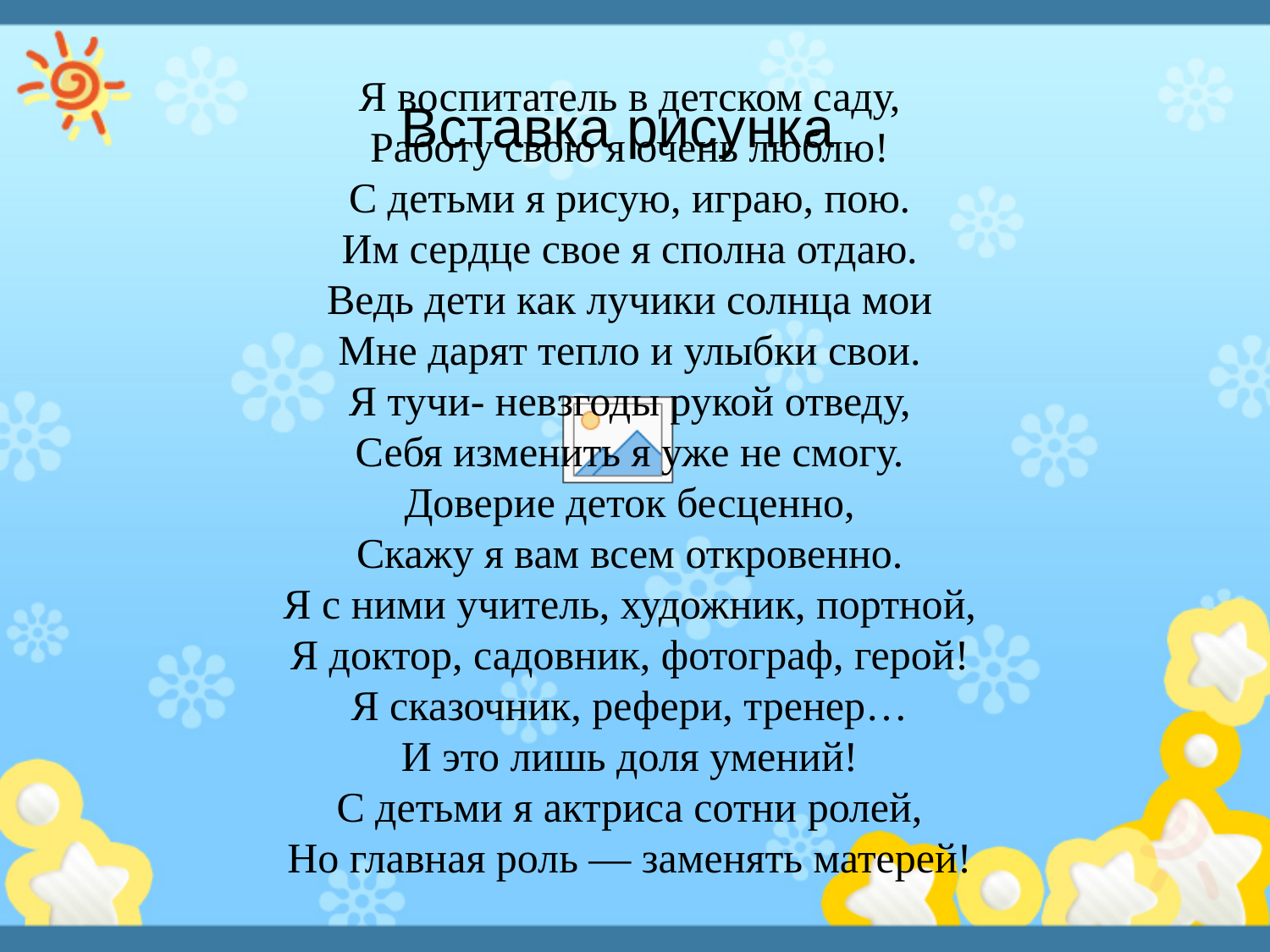

Я воспитатель в детском саду, 
Работу свою я очень люблю! 
С детьми я рисую, играю, пою. 
Им сердце свое я сполна отдаю. 
Ведь дети как лучики солнца мои 
Мне дарят тепло и улыбки свои. 
Я тучи- невзгоды рукой отведу, 
Себя изменить я уже не смогу. 
Доверие деток бесценно, 
Скажу я вам всем откровенно. 
Я с ними учитель, художник, портной, 
Я доктор, садовник, фотограф, герой! 
Я сказочник, рефери, тренер… 
И это лишь доля умений! 
С детьми я актриса сотни ролей, 
Но главная роль — заменять матерей!

#